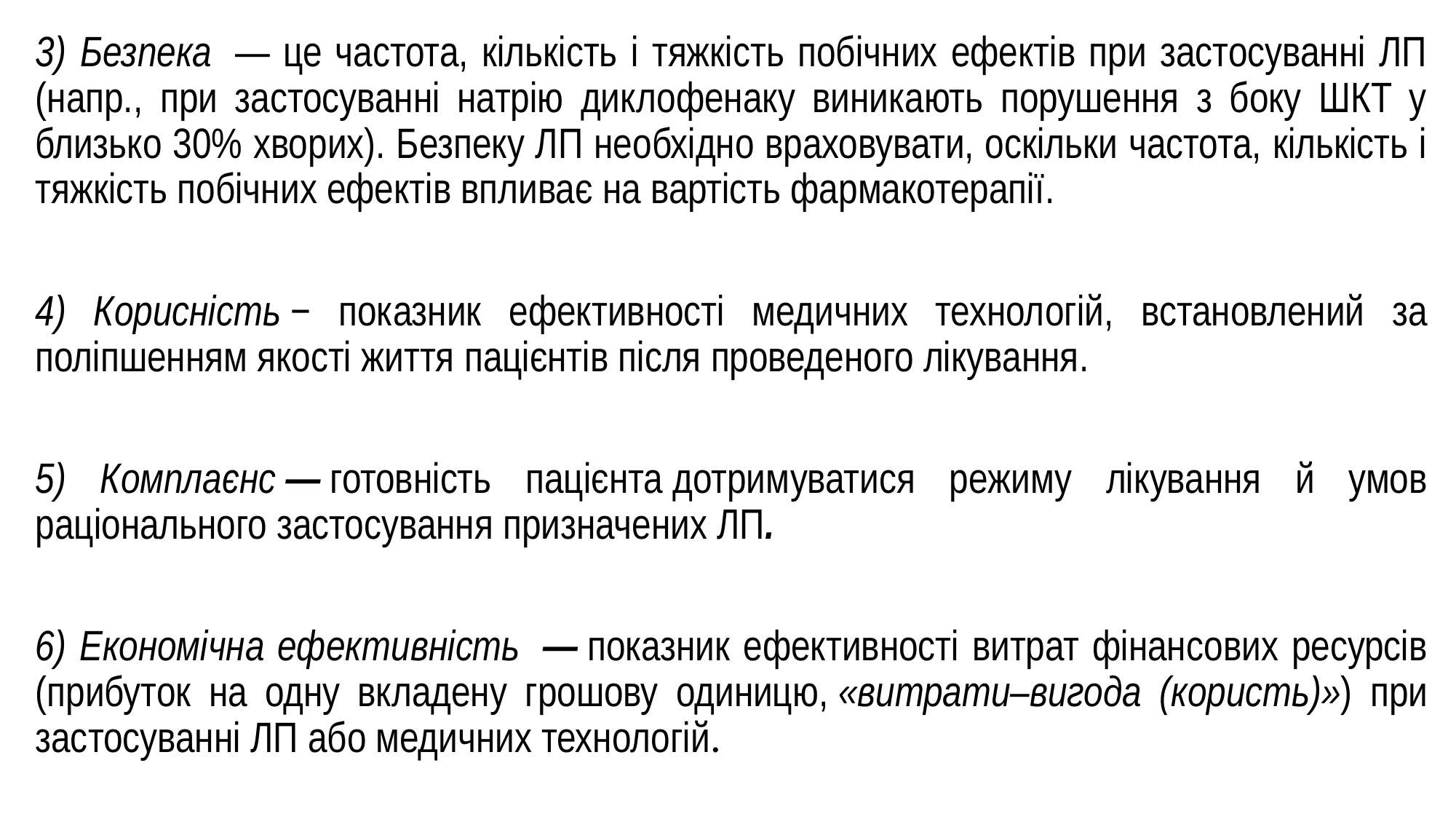

3) Безпека  — це частота, кількість і тяжкість побічних ефектів при застосуванні ЛП (напр., при застосуванні натрію диклофенаку виникають порушення з боку ШКТ у близько 30% хворих). Безпеку ЛП необхідно враховувати, оскільки частота, кількість і тяжкість побічних ефектів впливає на вартість фармакотерапії.

4) Корисність − показник ефективності медичних технологій, встановлений за поліпшенням якості життя пацієнтів після проведеного лікування.

5) Комплаєнс — готовність пацієнта дотримуватися режиму лікування й умов раціонального застосування призначених ЛП.

6) Економічна ефективність  — показник ефективності витрат фінансових ресурсів (прибуток на одну вкладену грошову одиницю, «витрати–вигода (користь)») при застосуванні ЛП або медичних технологій.